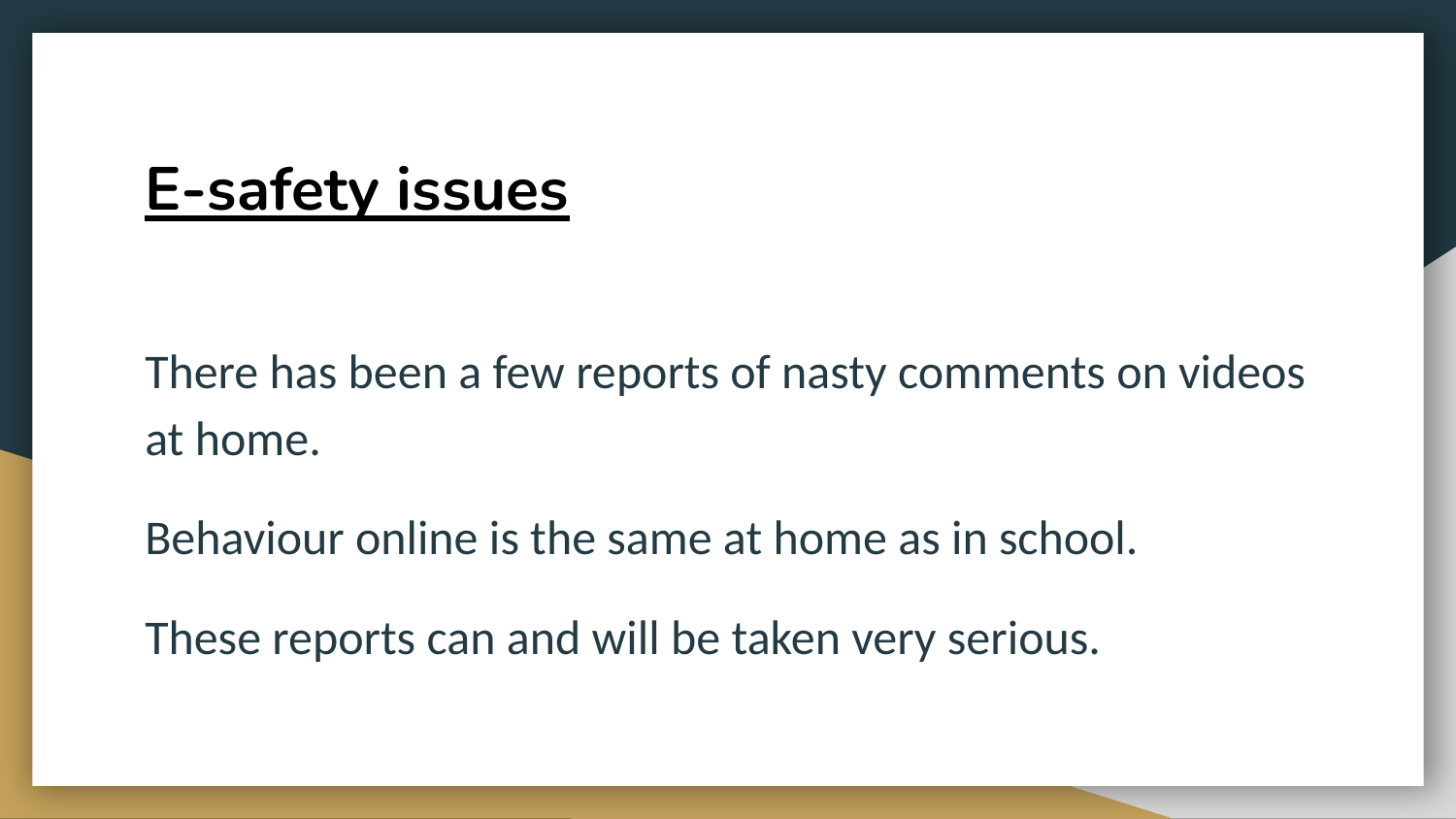

# E-safety issues
There has been a few reports of nasty comments on videos at home.
Behaviour online is the same at home as in school.
These reports can and will be taken very serious.